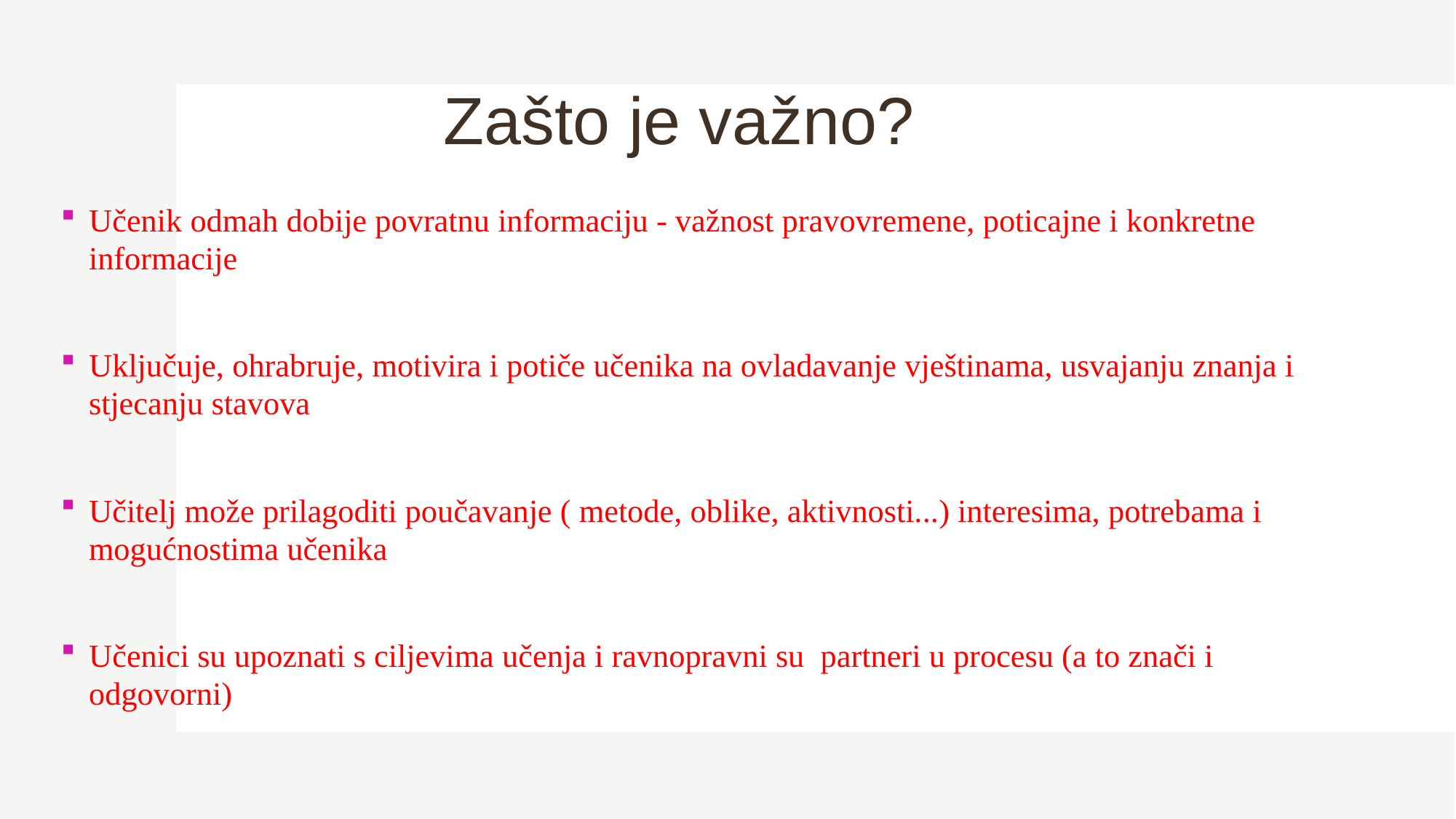

Zašto je važno?
Učenik odmah dobije povratnu informaciju - važnost pravovremene, poticajne i konkretne informacije

Uključuje, ohrabruje, motivira i potiče učenika na ovladavanje vještinama, usvajanju znanja i stjecanju stavova

Učitelj može prilagoditi poučavanje ( metode, oblike, aktivnosti...) interesima, potrebama i mogućnostima učenika

Učenici su upoznati s ciljevima učenja i ravnopravni su  partneri u procesu (a to znači i odgovorni)